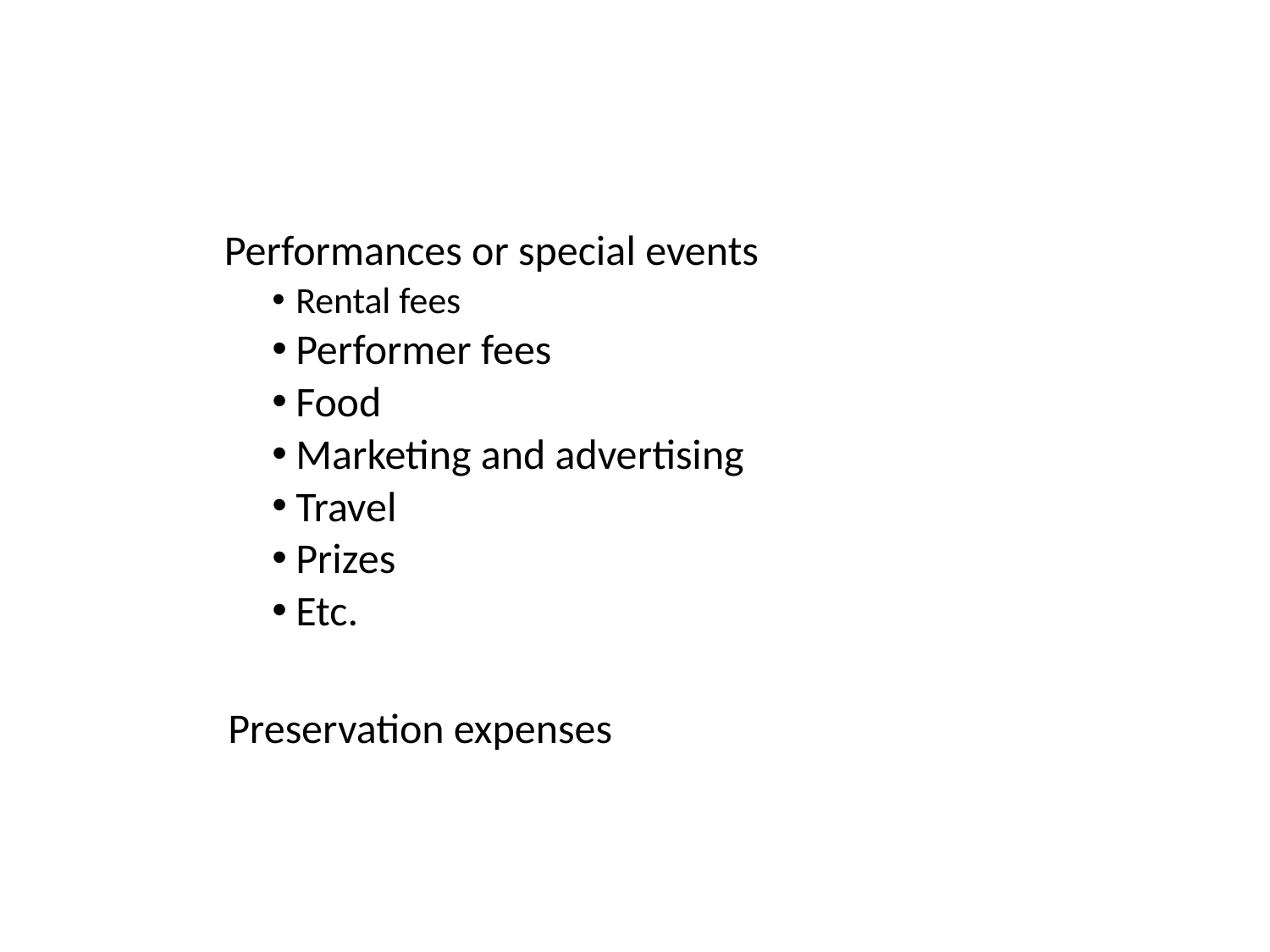

Performances or special events
Rental fees
Performer fees
Food
Marketing and advertising
Travel
Prizes
Etc.

Preservation expenses